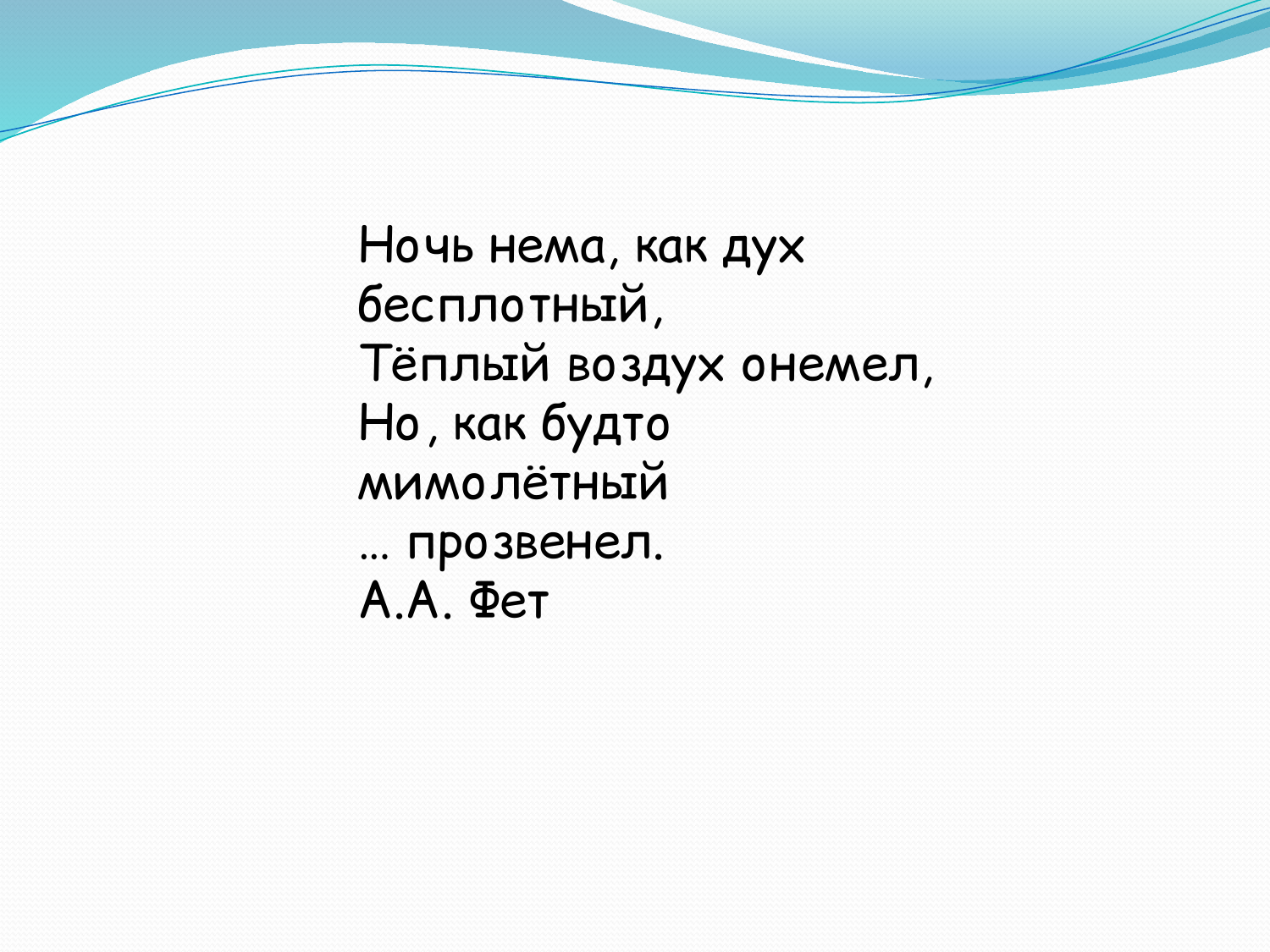

Ночь нема, как дух бесплотный, 
Тёплый воздух онемел, 
Но, как будто мимолётный 
… прозвенел.
А.А. Фет